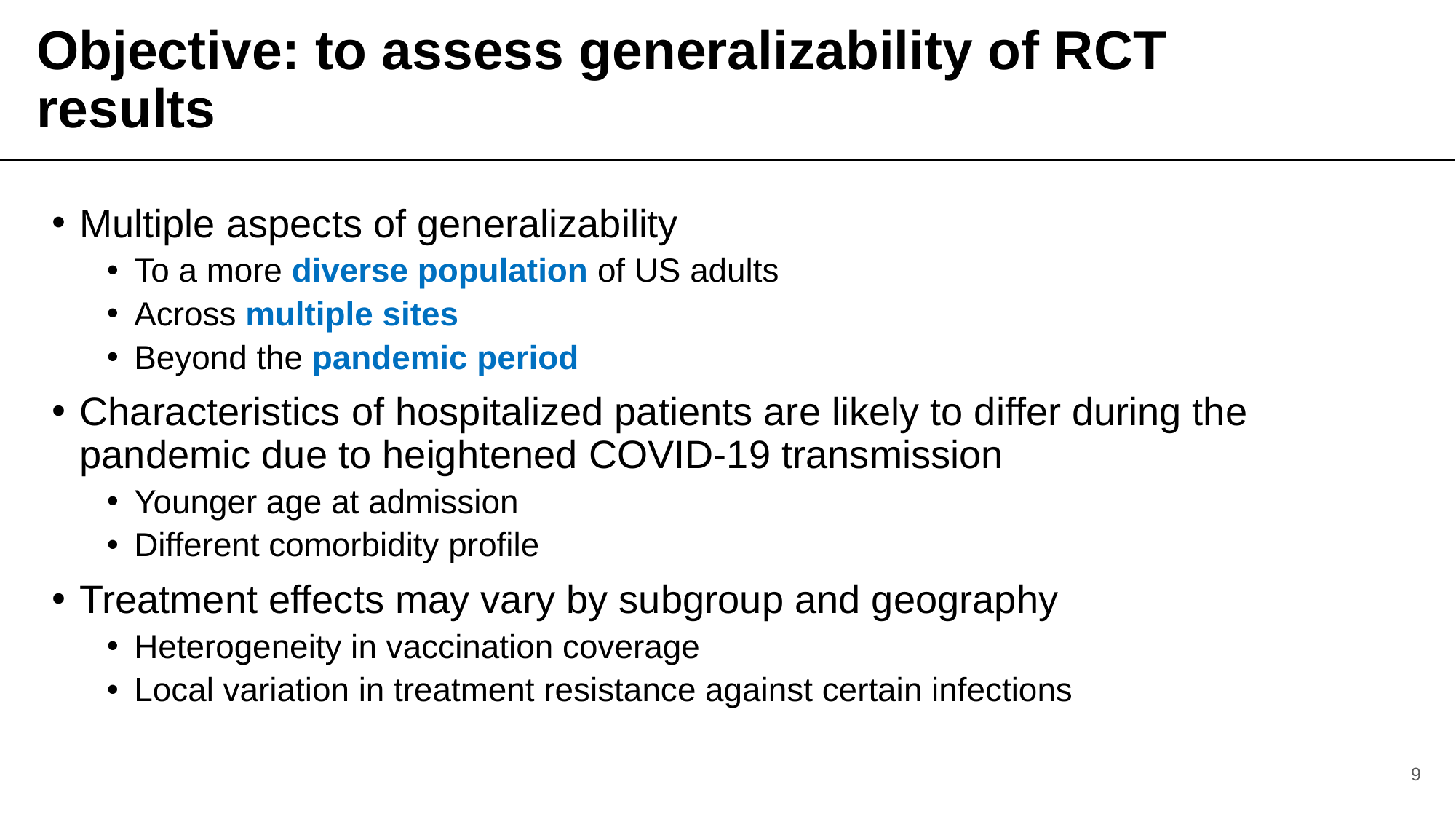

# Objective: to assess generalizability of RCT results
Multiple aspects of generalizability
To a more diverse population of US adults
Across multiple sites
Beyond the pandemic period
Characteristics of hospitalized patients are likely to differ during the pandemic due to heightened COVID-19 transmission
Younger age at admission
Different comorbidity profile
Treatment effects may vary by subgroup and geography
Heterogeneity in vaccination coverage
Local variation in treatment resistance against certain infections
9